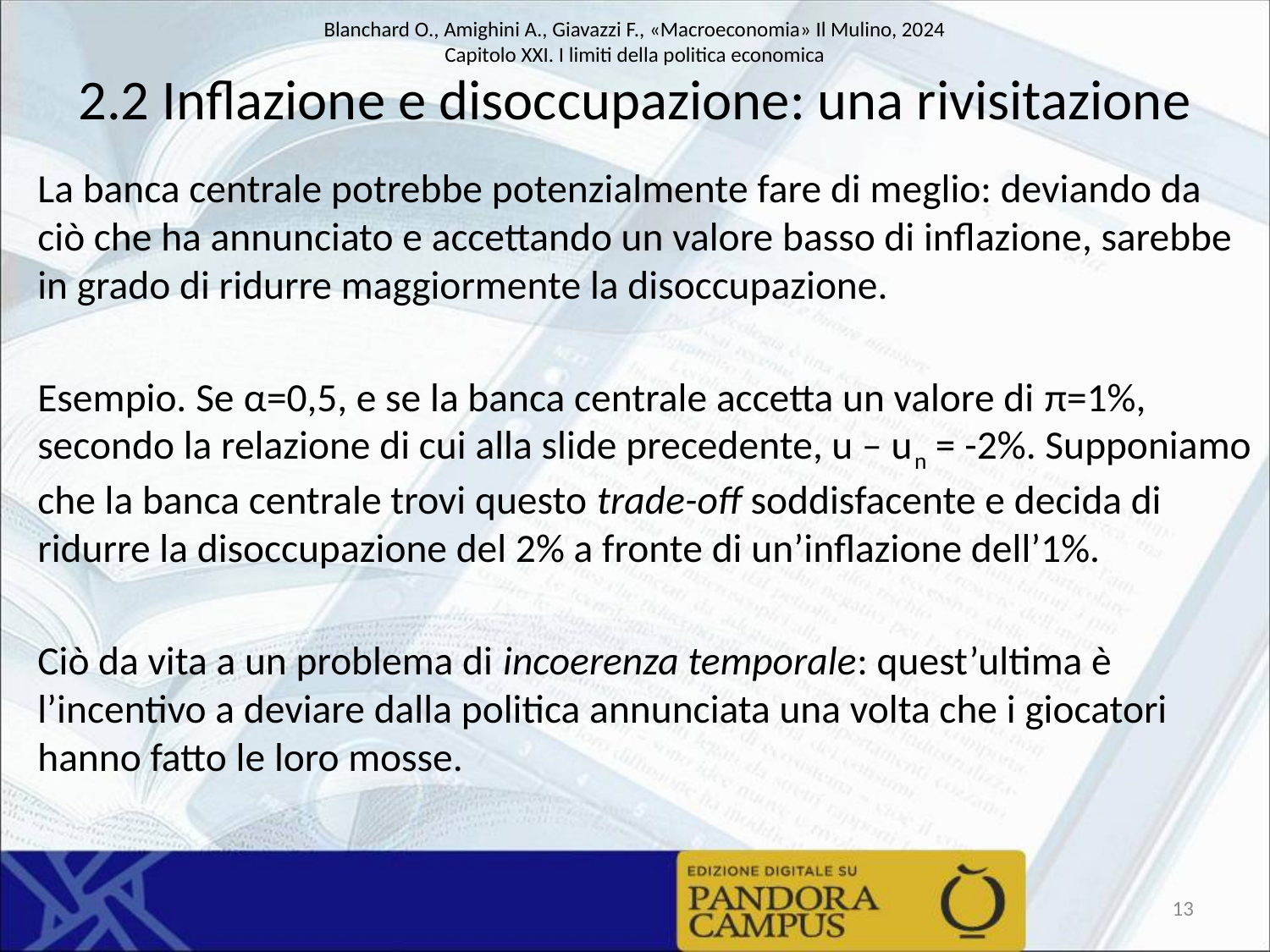

# 2.2 Inflazione e disoccupazione: una rivisitazione
La banca centrale potrebbe potenzialmente fare di meglio: deviando da ciò che ha annunciato e accettando un valore basso di inflazione, sarebbe in grado di ridurre maggiormente la disoccupazione.

Esempio. Se α=0,5, e se la banca centrale accetta un valore di π=1%, secondo la relazione di cui alla slide precedente, u – un = -2%. Supponiamo che la banca centrale trovi questo trade-off soddisfacente e decida di ridurre la disoccupazione del 2% a fronte di un’inflazione dell’1%.

Ciò da vita a un problema di incoerenza temporale: quest’ultima è l’incentivo a deviare dalla politica annunciata una volta che i giocatori hanno fatto le loro mosse.

13